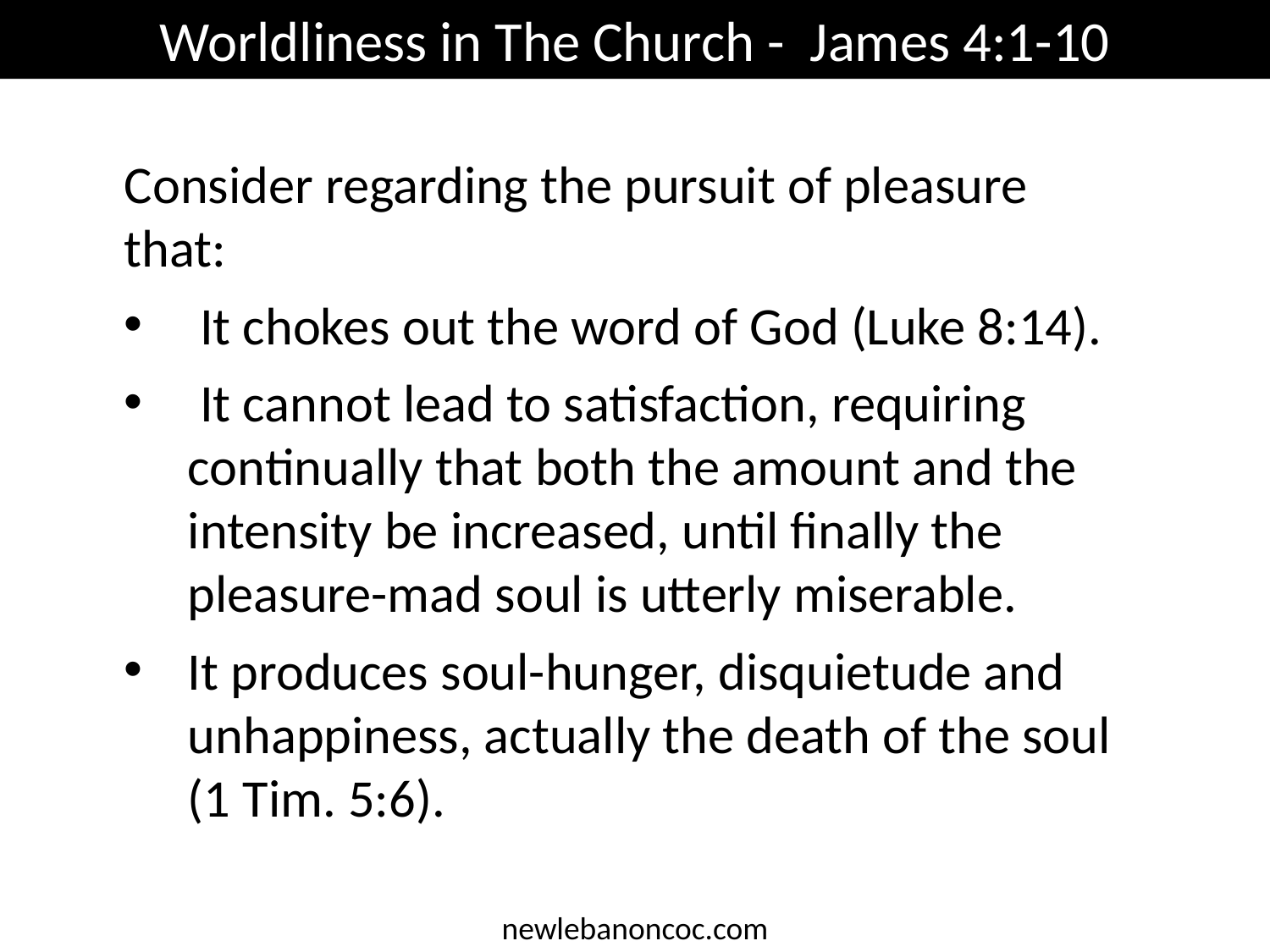

Worldliness in The Church -  James 4:1-10
Consider regarding the pursuit of pleasure that:
 It chokes out the word of God (Luke 8:14).
 It cannot lead to satisfaction, requiring continually that both the amount and the intensity be increased, until finally the pleasure-mad soul is utterly miserable.
It produces soul-hunger, disquietude and unhappiness, actually the death of the soul (1 Tim. 5:6).
newlebanoncoc.com